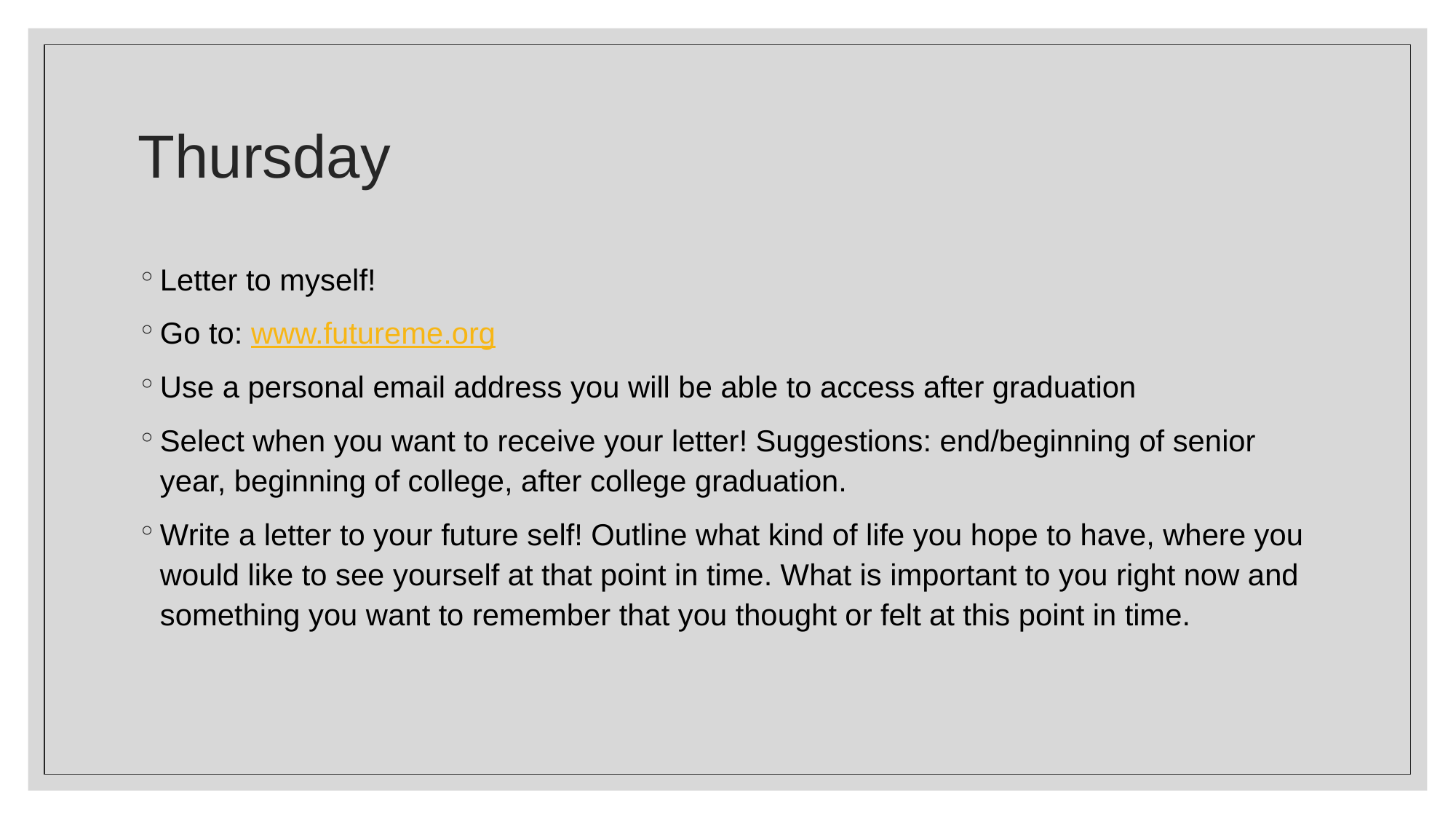

# Thursday
Letter to myself!
Go to: www.futureme.org
Use a personal email address you will be able to access after graduation
Select when you want to receive your letter! Suggestions: end/beginning of senior year, beginning of college, after college graduation.
Write a letter to your future self! Outline what kind of life you hope to have, where you would like to see yourself at that point in time. What is important to you right now and something you want to remember that you thought or felt at this point in time.